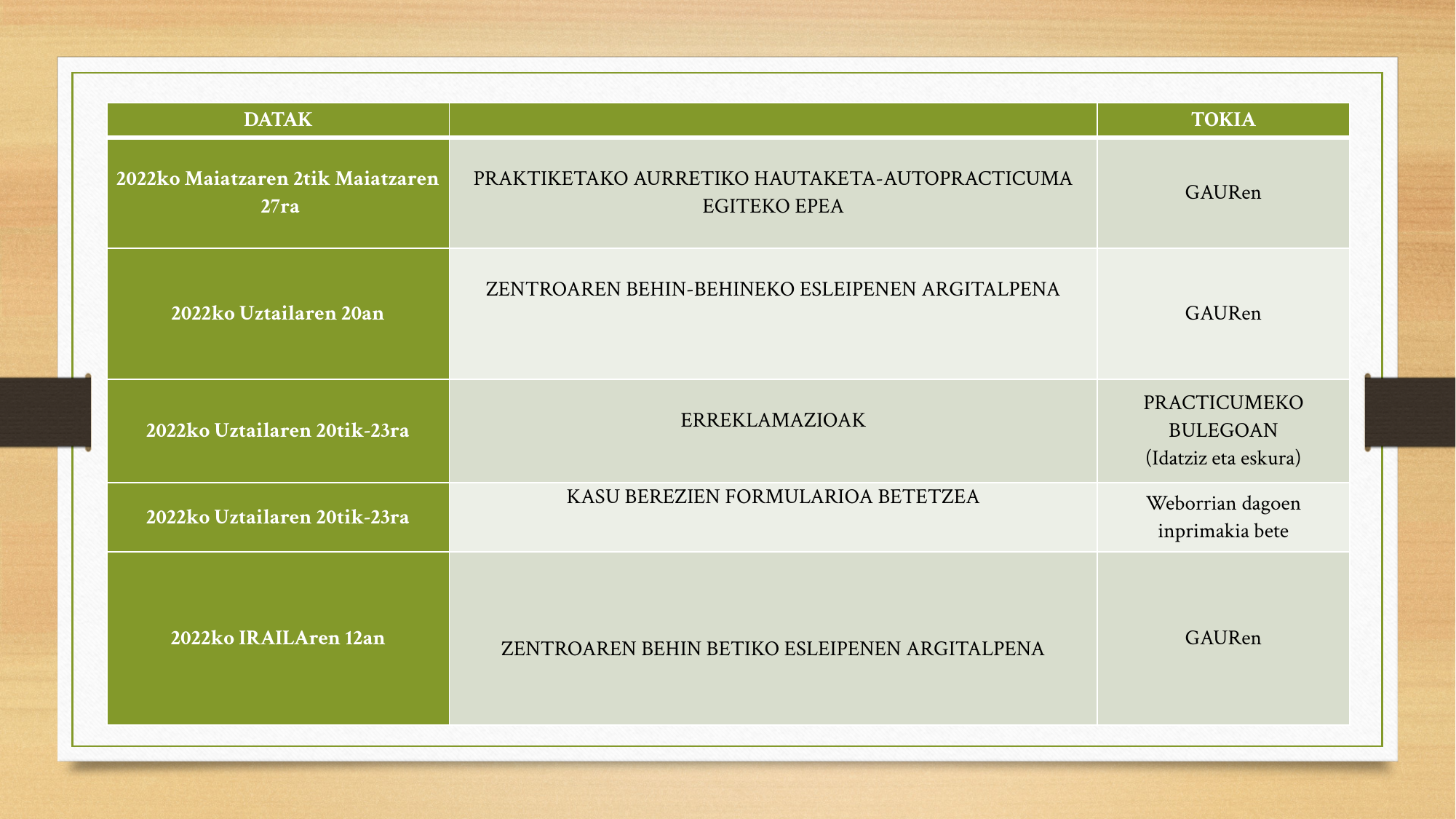

| DATAK |  | TOKIA |
| --- | --- | --- |
| 2022ko Maiatzaren 2tik Maiatzaren 27ra | PRAKTIKETAKO AURRETIKO HAUTAKETA-AUTOPRACTICUMA EGITEKO EPEA | GAURen |
| 2022ko Uztailaren 20an | ZENTROAREN BEHIN-BEHINEKO ESLEIPENEN ARGITALPENA | GAURen |
| 2022ko Uztailaren 20tik-23ra | ERREKLAMAZIOAK | PRACTICUMEKO BULEGOAN (Idatziz eta eskura) |
| 2022ko Uztailaren 20tik-23ra | KASU BEREZIEN FORMULARIOA BETETZEA | Weborrian dagoen inprimakia bete |
| 2022ko IRAILAren 12an | ZENTROAREN BEHIN BETIKO ESLEIPENEN ARGITALPENA | GAURen |